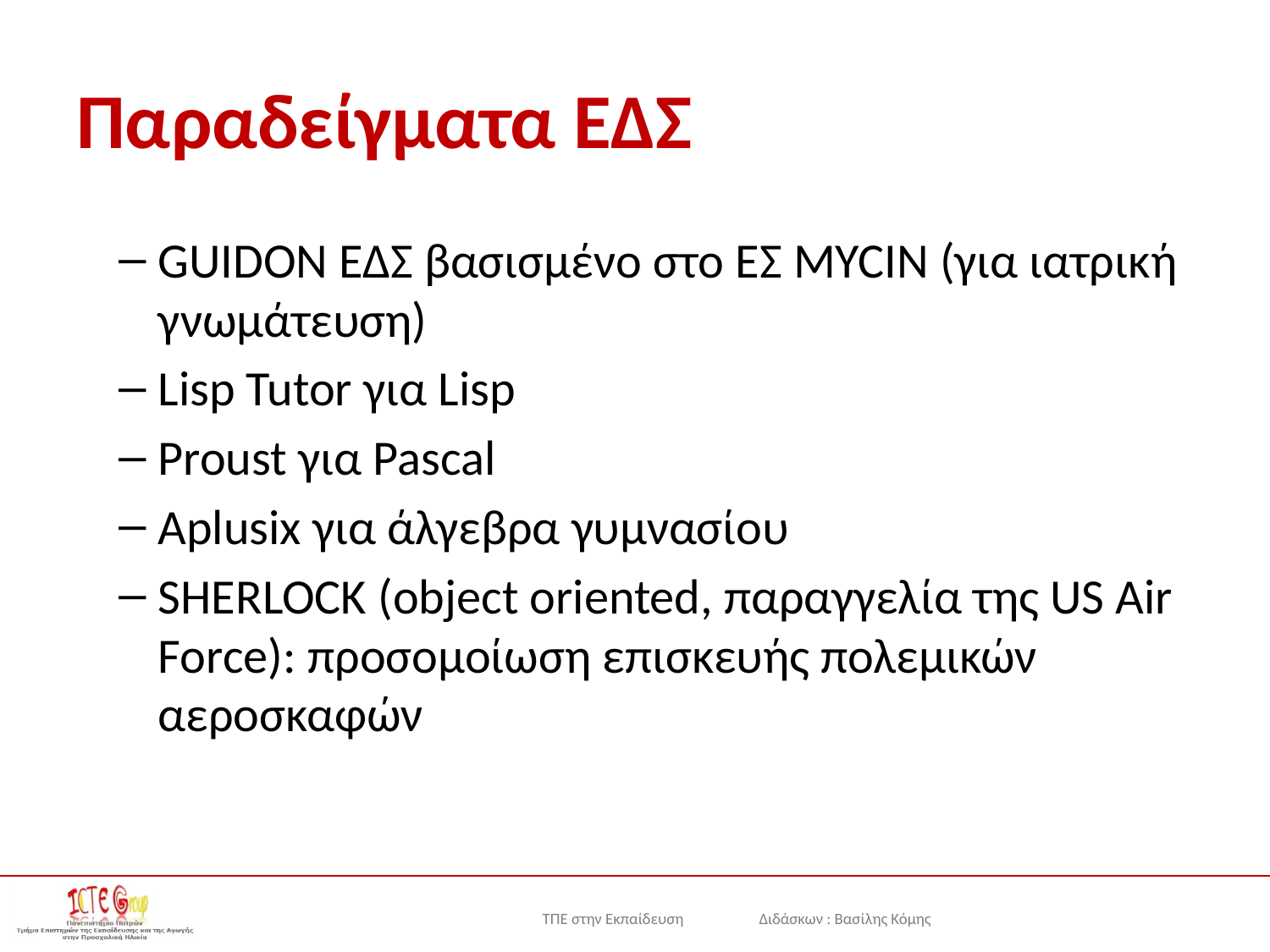

# Παραδείγματα ΕΔΣ
GUIDON ΕΔΣ βασισμένο στο ΕΣ MYCIN (για ιατρική γνωμάτευση)
Lisp Tutor για Lisp
Proust για Pascal
Aplusix για άλγεβρα γυμνασίου
SHERLOCK (object oriented, παραγγελία της US Air Force): προσομοίωση επισκευής πολεμικών αεροσκαφών